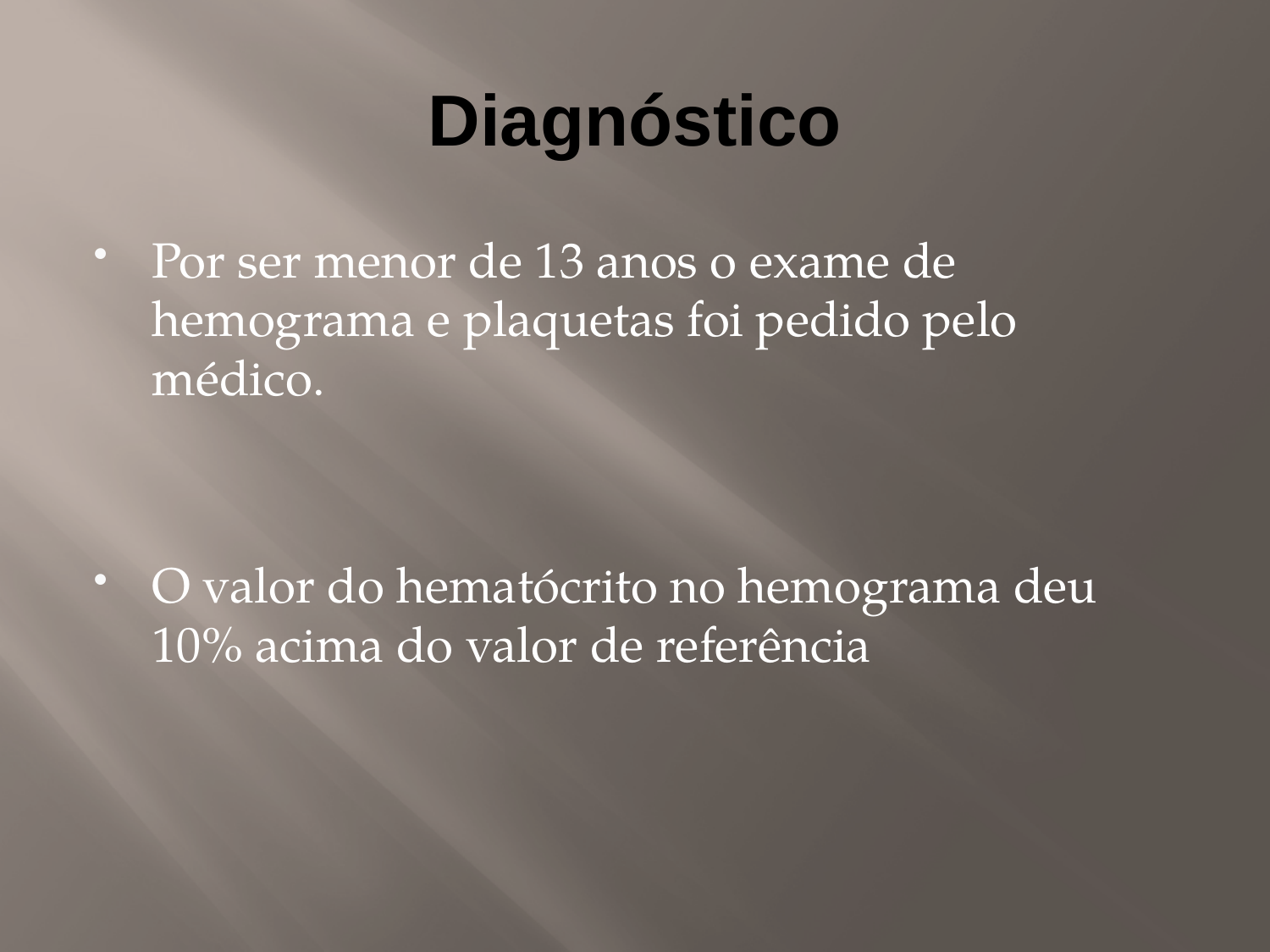

# Diagnóstico
Por ser menor de 13 anos o exame de hemograma e plaquetas foi pedido pelo médico.

O valor do hematócrito no hemograma deu 10% acima do valor de referência